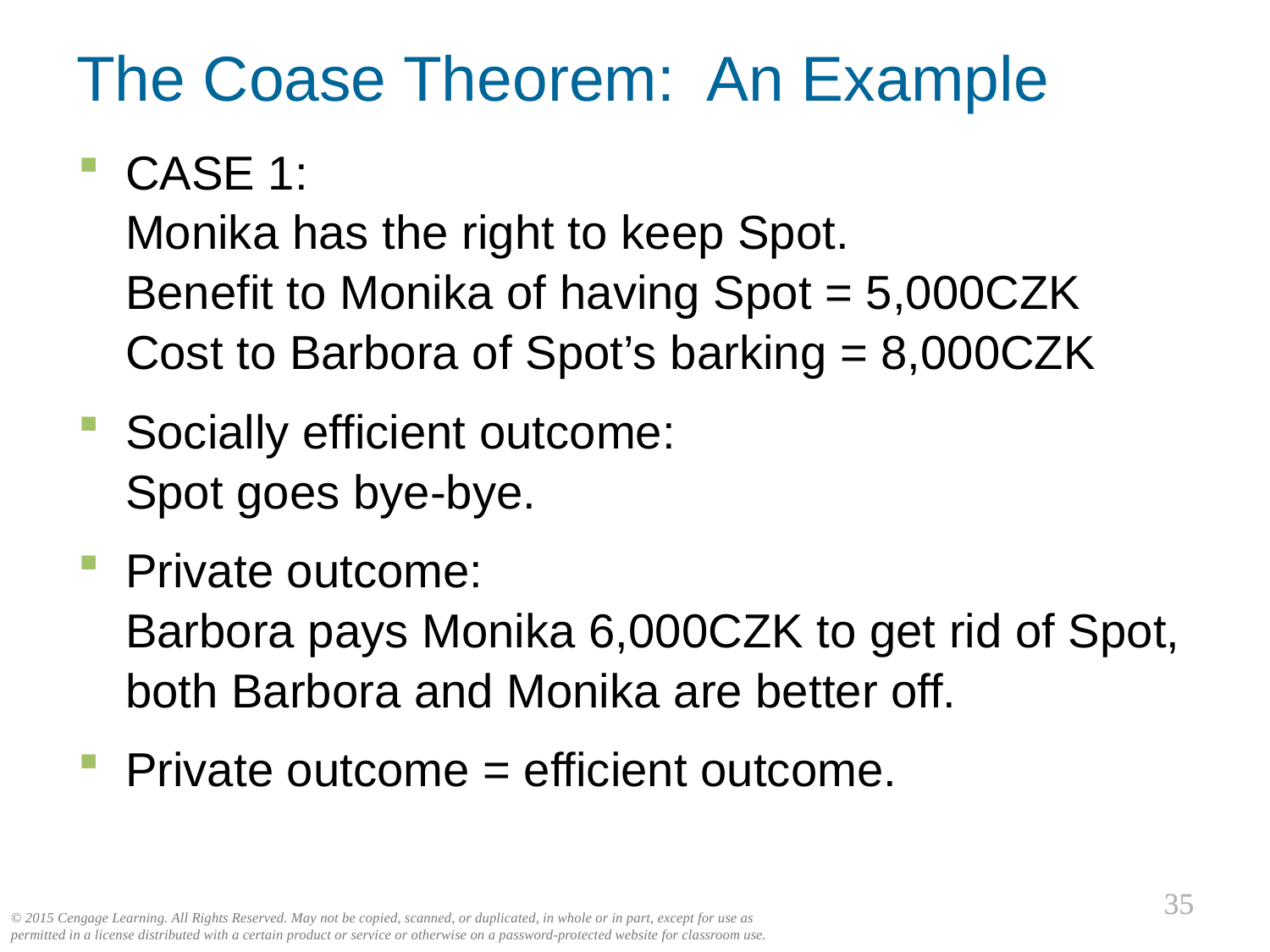

The Coase Theorem:  An Example
CASE 1:
Monika has the right to keep Spot.
Benefit to Monika of having Spot = 5,000CZK
Cost to Barbora of Spot’s barking = 8,000CZK
Socially efficient outcome:
Spot goes bye-bye.
Private outcome:
Barbora pays Monika 6,000CZK to get rid of Spot,
both Barbora and Monika are better off.
Private outcome = efficient outcome.